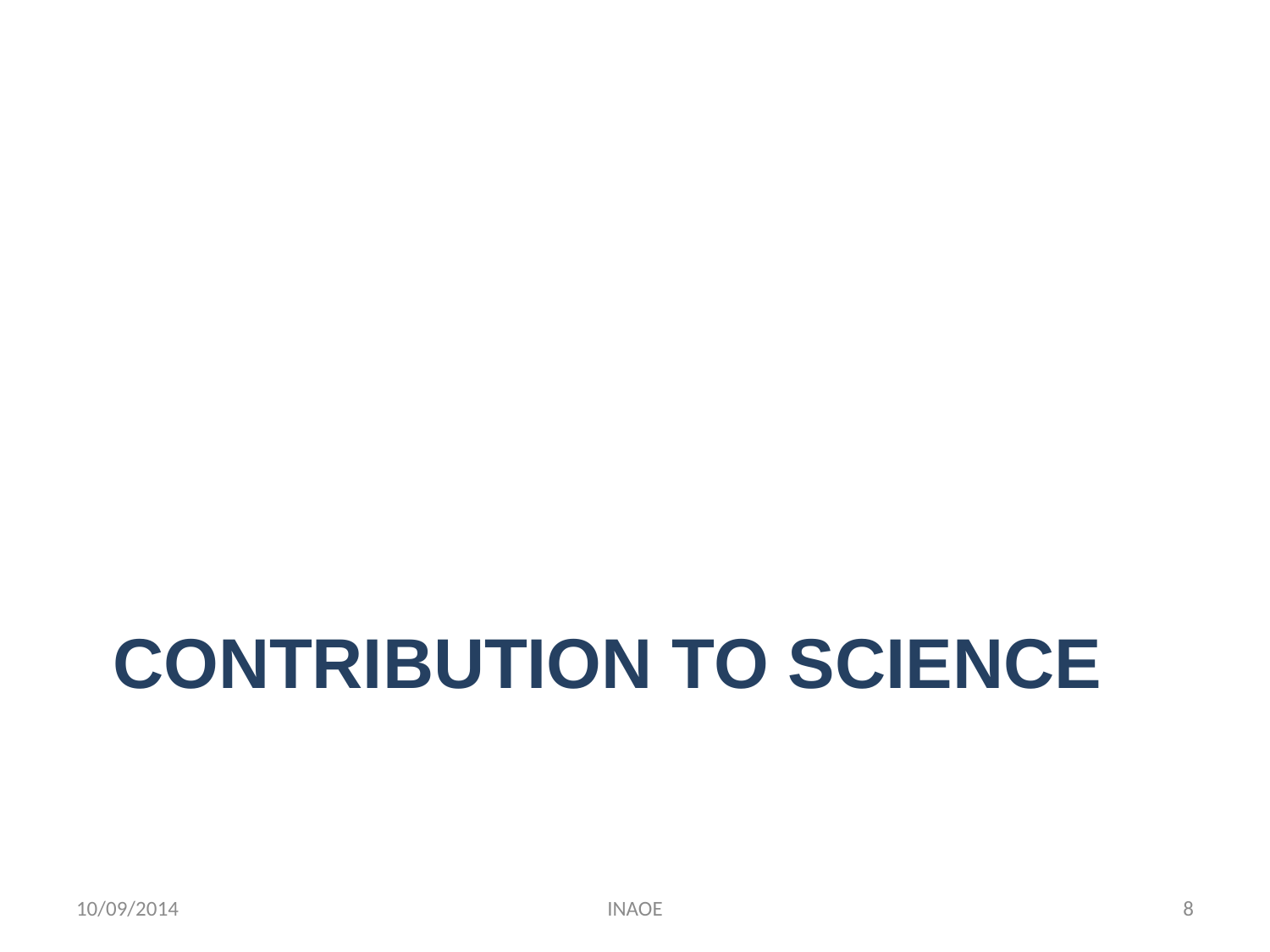

# Contribution to SCIENCE
10/09/2014
INAOE
8